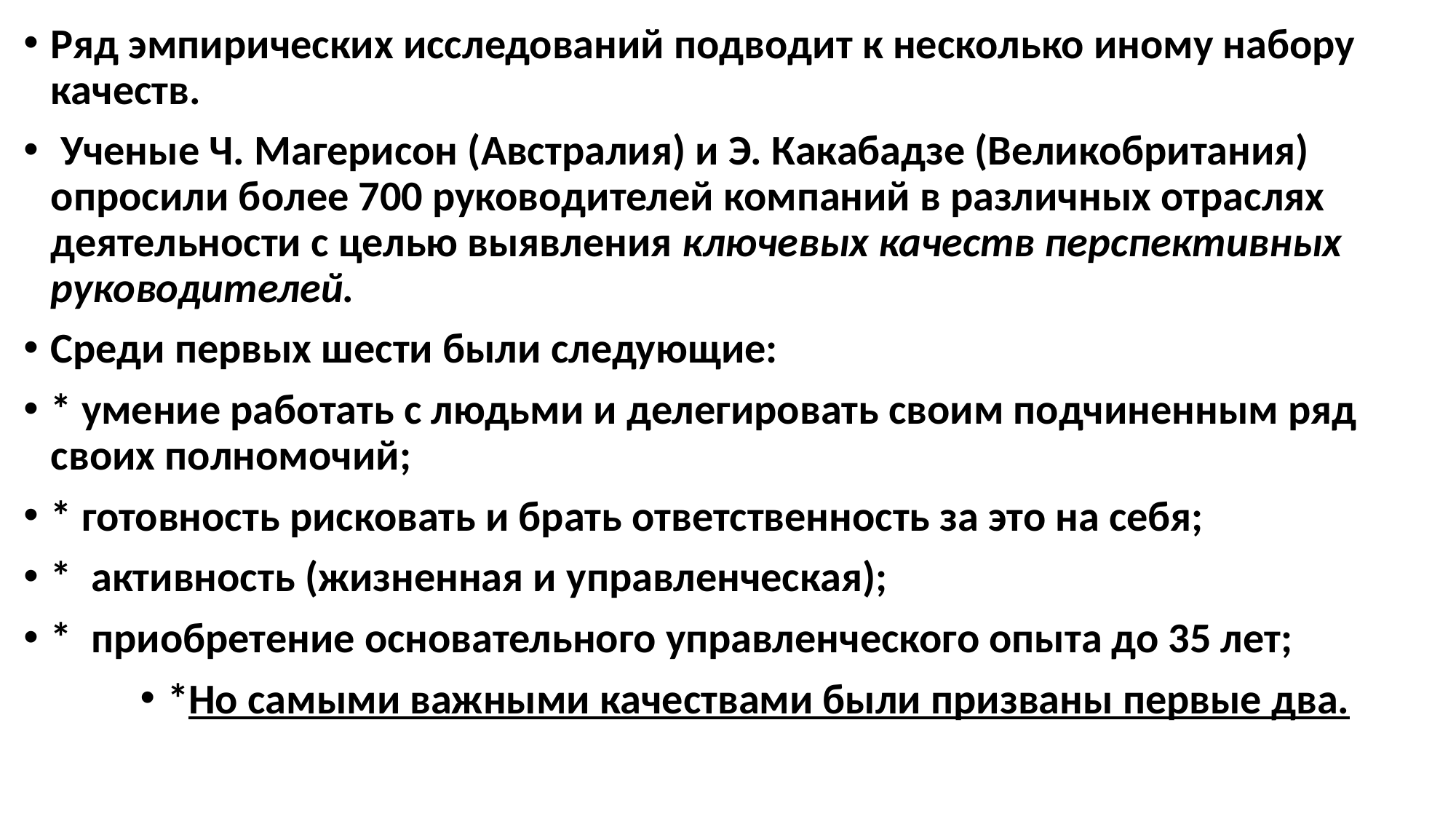

Ряд эмпирических исследований подводит к несколько иному набору качеств.
 Ученые Ч. Магерисон (Австралия) и Э. Какабадзе (Великобритания) опросили более 700 руководителей компаний в различных отраслях деятельности с целью выявления ключевых качеств перспективных руководителей.
Среди первых шести были следующие:
* умение работать с людьми и делегировать своим подчиненным ряд своих полномочий;
* готовность рисковать и брать ответственность за это на себя;
*  активность (жизненная и управленческая);
*  приобретение основательного управленческого опыта до 35 лет;
*Но самыми важными качествами были призваны первые два.